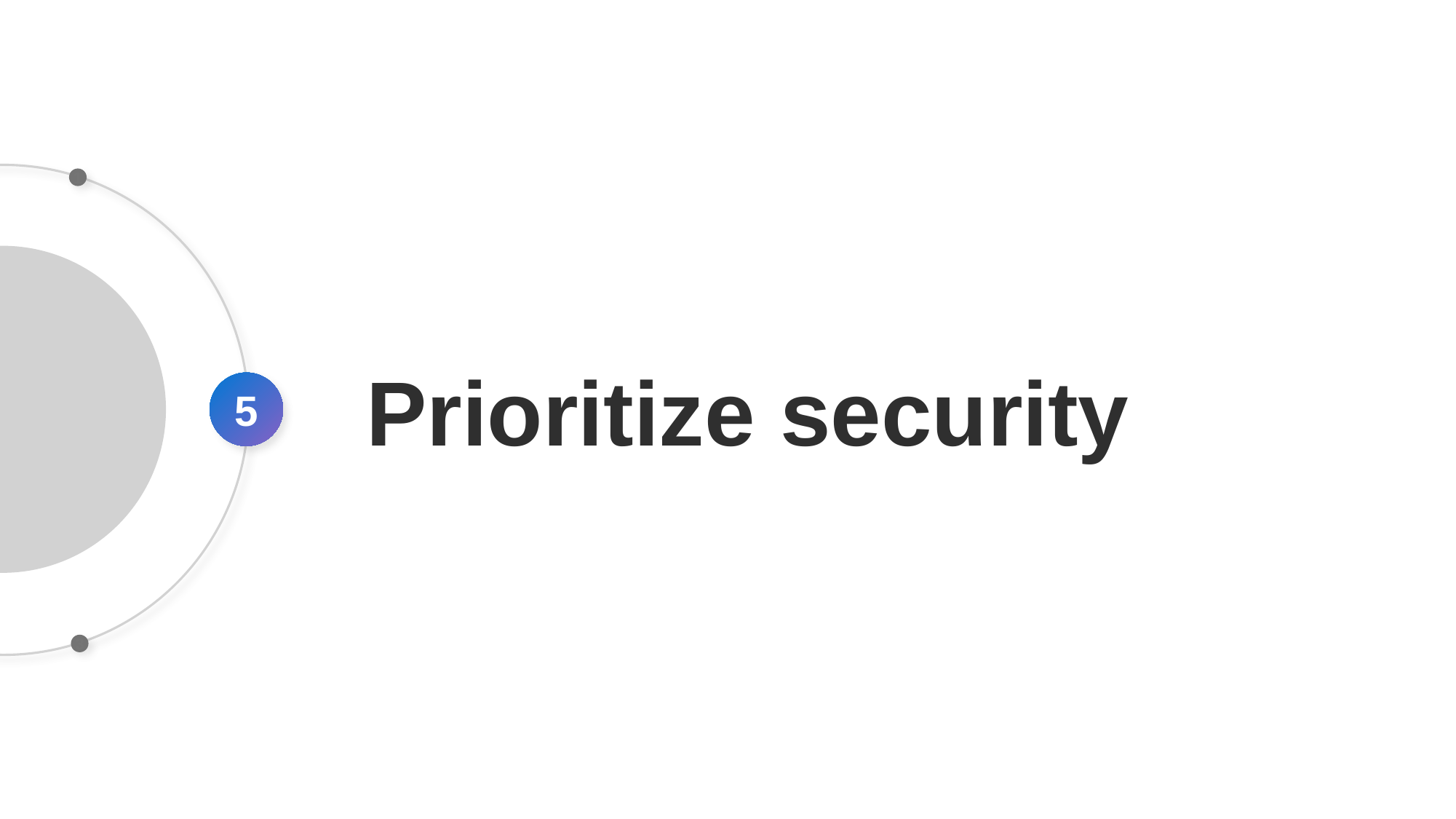

1

5
Prioritize security
5
4
3